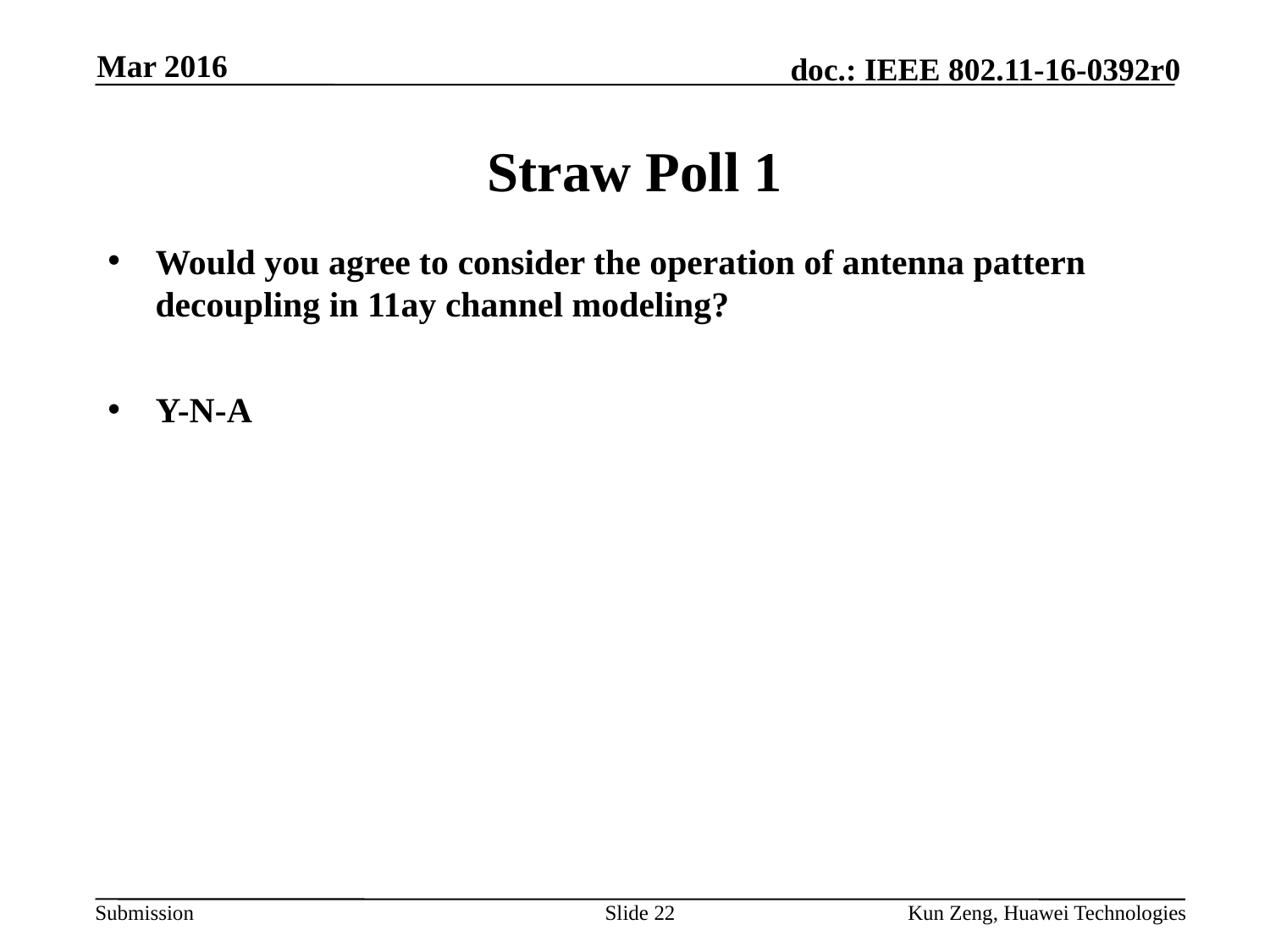

Mar 2016
# Straw Poll 1
Would you agree to consider the operation of antenna pattern decoupling in 11ay channel modeling?

Y-N-A

Slide 22
Kun Zeng, Huawei Technologies